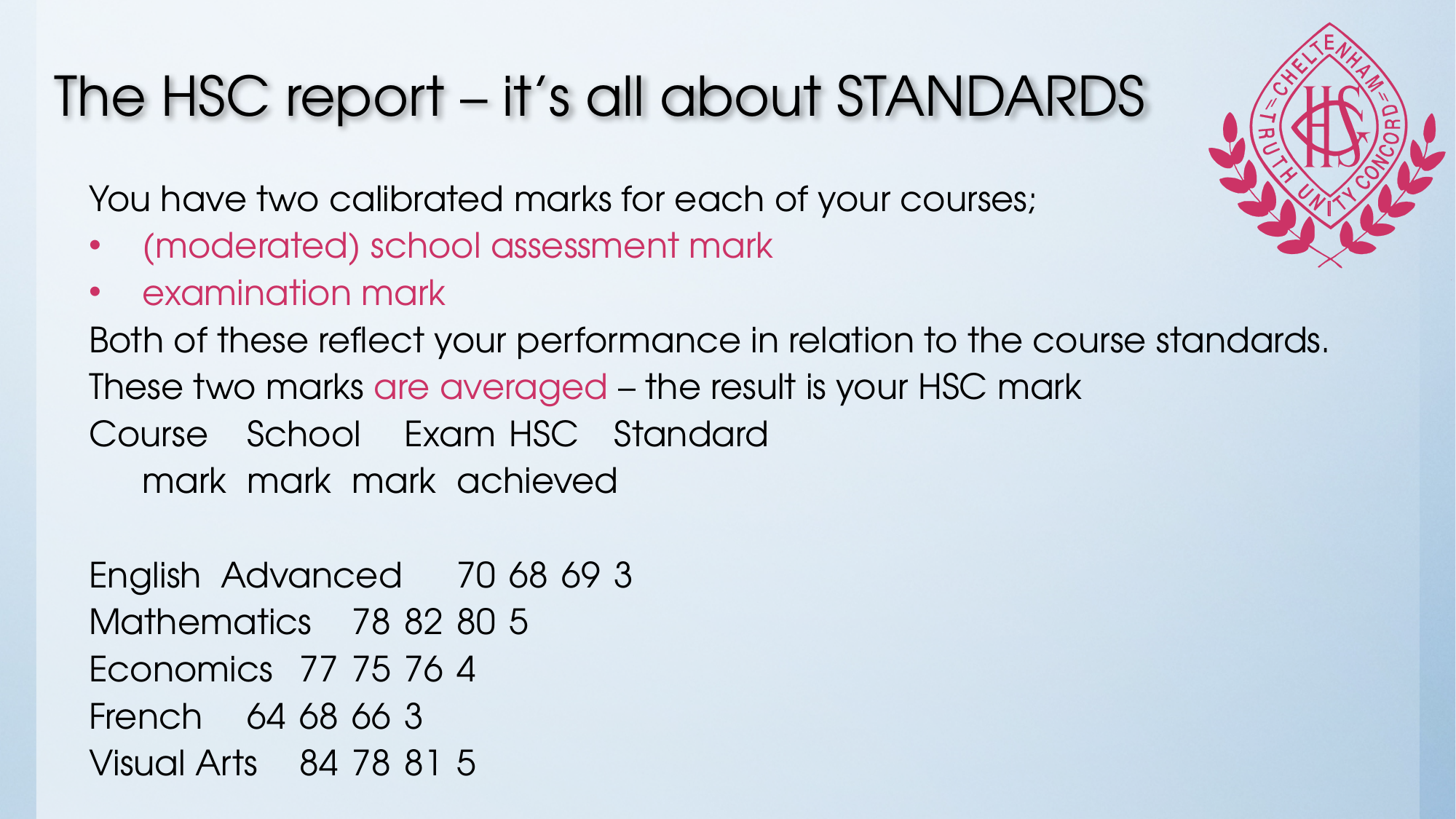

# The HSC report – it’s all about STANDARDS
You have two calibrated marks for each of your courses;
(moderated) school assessment mark
examination mark
Both of these reflect your performance in relation to the course standards.
These two marks are averaged – the result is your HSC mark
Course		School 	Exam	HSC	Standard
			mark	mark	mark	achieved

English  Advanced 	70	68	69	3
Mathematics 	78	82	80	5
Economics		77	75	76	4
French		64	68	66	3
Visual Arts		84	78	81	5